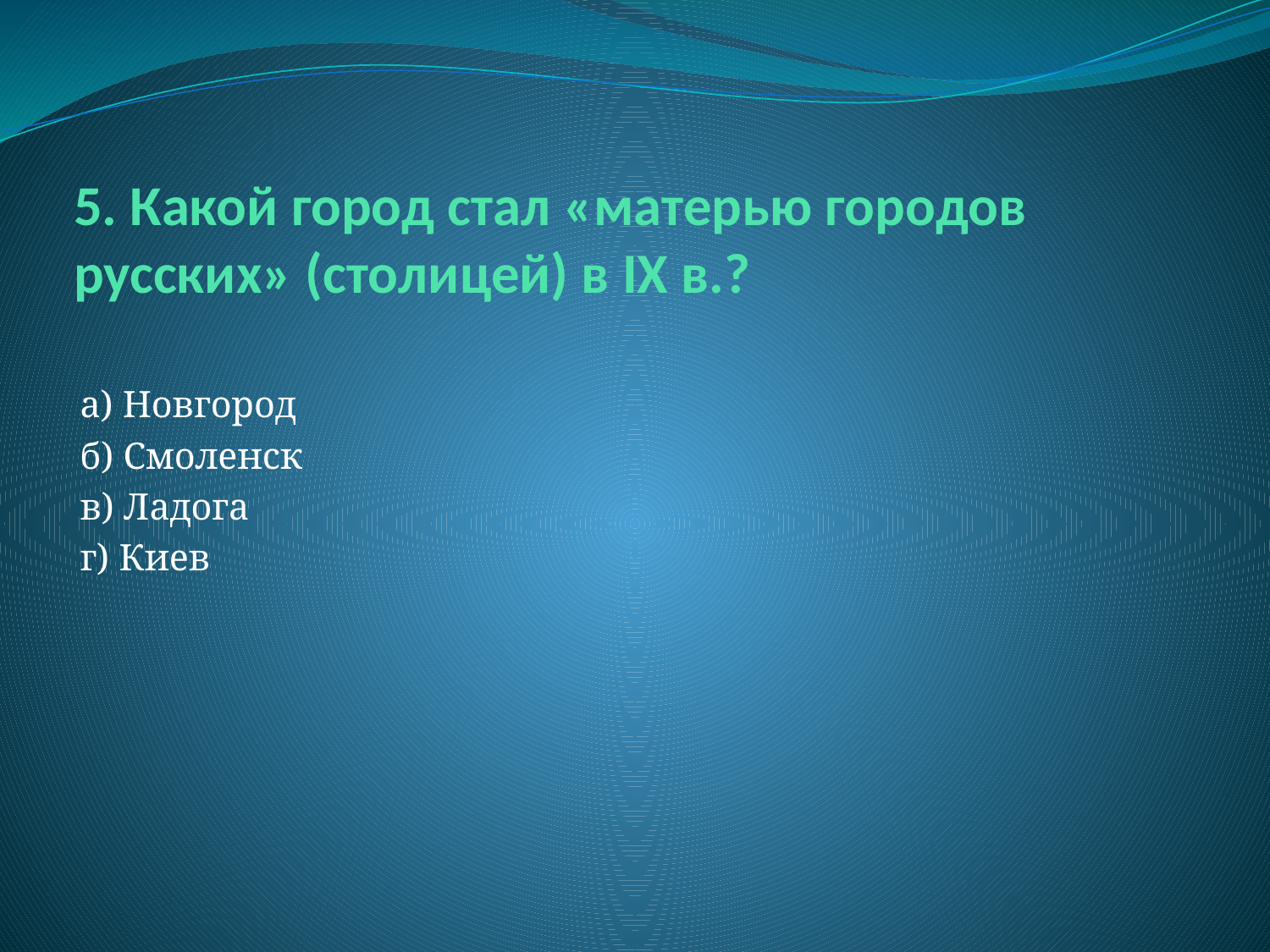

# 5. Какой город стал «матерью городов русских» (столицей) в IX в.?
а) Новгород
б) Смоленск
в) Ладога
г) Киев